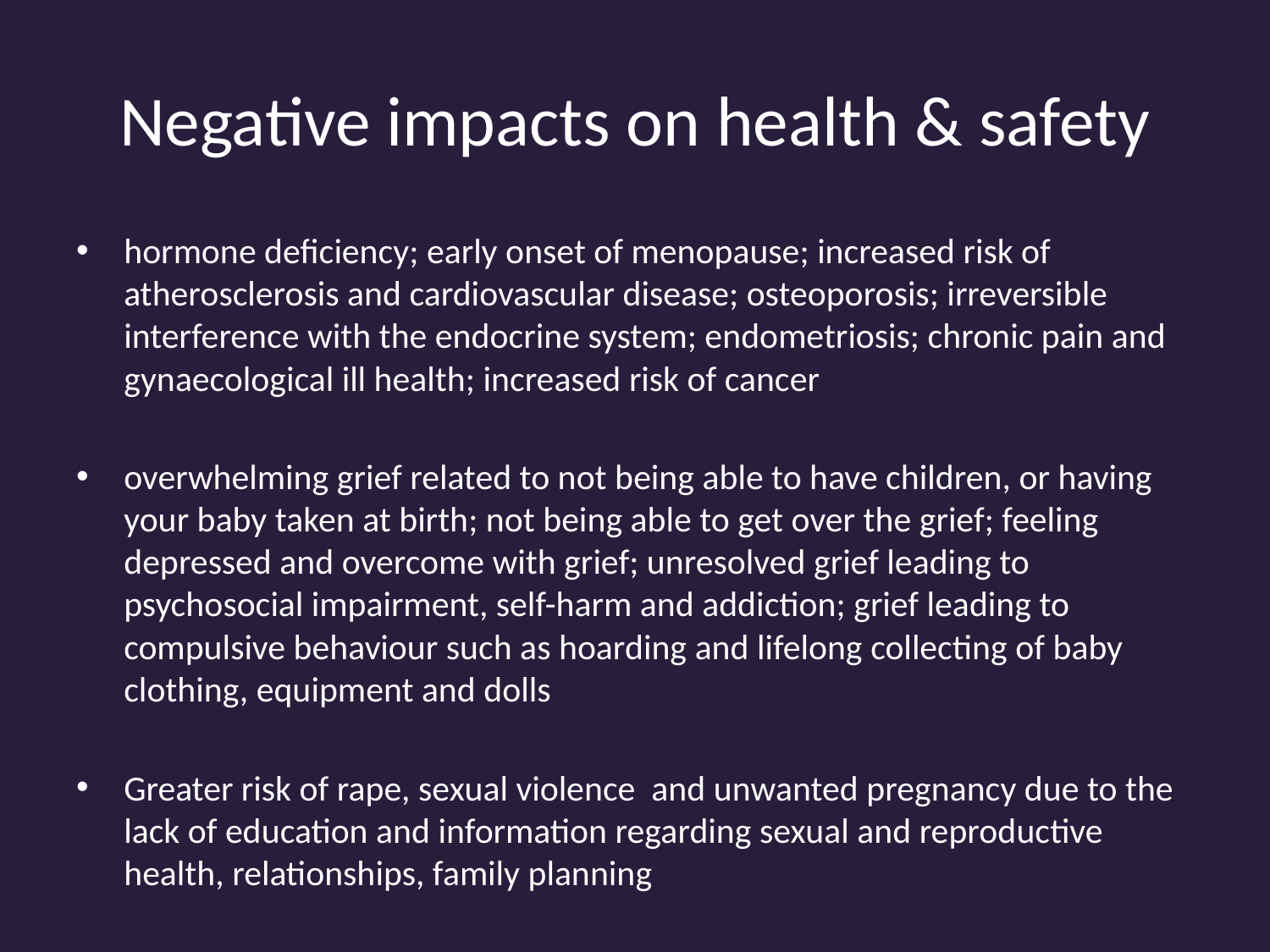

# Negative impacts on health & safety
hormone deficiency; early onset of menopause; increased risk of atherosclerosis and cardiovascular disease; osteoporosis; irreversible interference with the endocrine system; endometriosis; chronic pain and gynaecological ill health; increased risk of cancer

overwhelming grief related to not being able to have children, or having your baby taken at birth; not being able to get over the grief; feeling depressed and overcome with grief; unresolved grief leading to psychosocial impairment, self-harm and addiction; grief leading to compulsive behaviour such as hoarding and lifelong collecting of baby clothing, equipment and dolls

Greater risk of rape, sexual violence  and unwanted pregnancy due to the lack of education and information regarding sexual and reproductive health, relationships, family planning